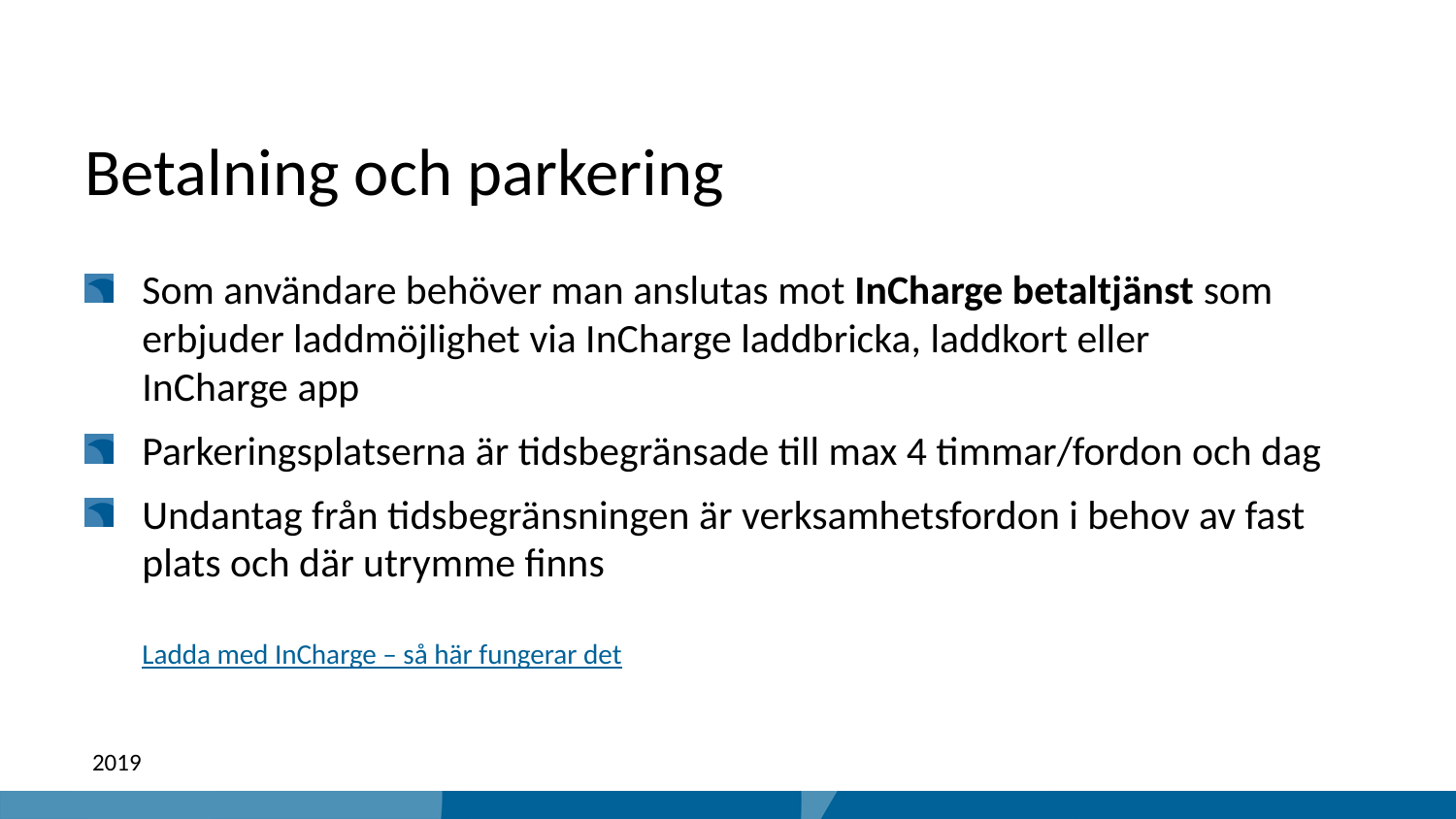

# Betalning och parkering
Som användare behöver man anslutas mot InCharge betaltjänst som erbjuder laddmöjlighet via InCharge laddbricka, laddkort eller
InCharge app
Parkeringsplatserna är tidsbegränsade till max 4 timmar/fordon och dag
Undantag från tidsbegränsningen är verksamhetsfordon i behov av fast plats och där utrymme finns
Ladda med InCharge – så här fungerar det
2019